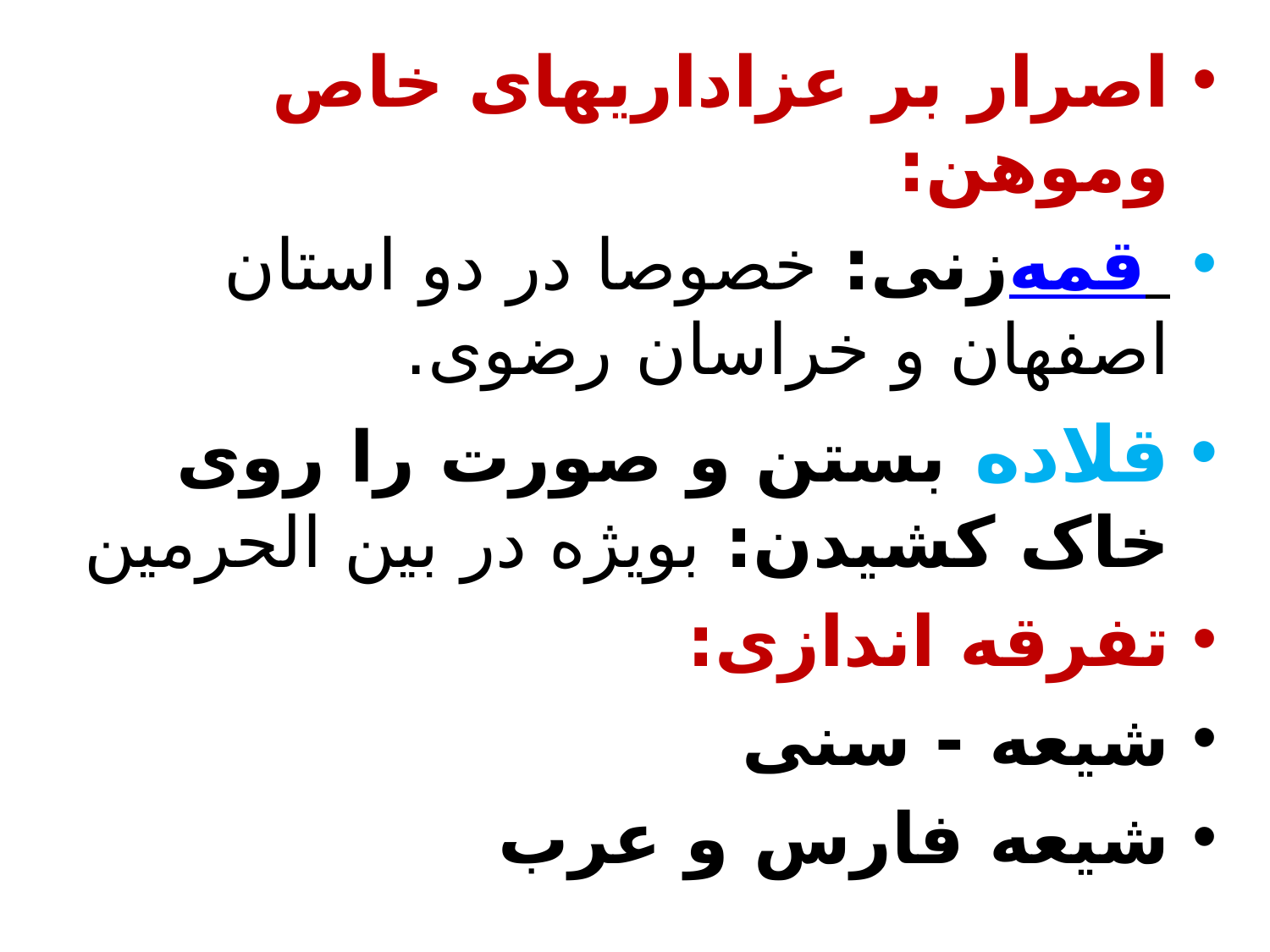

اصرار بر عزاداریهای خاص وموهن:
قمه زنی: خصوصا در دو استان اصفهان و خراسان رضوی.
قلاده‌ بستن و صورت را روی خاک کشیدن: بویژه در بین الحرمین
تفرقه اندازی:
شیعه - سنی
شیعه فارس و عرب